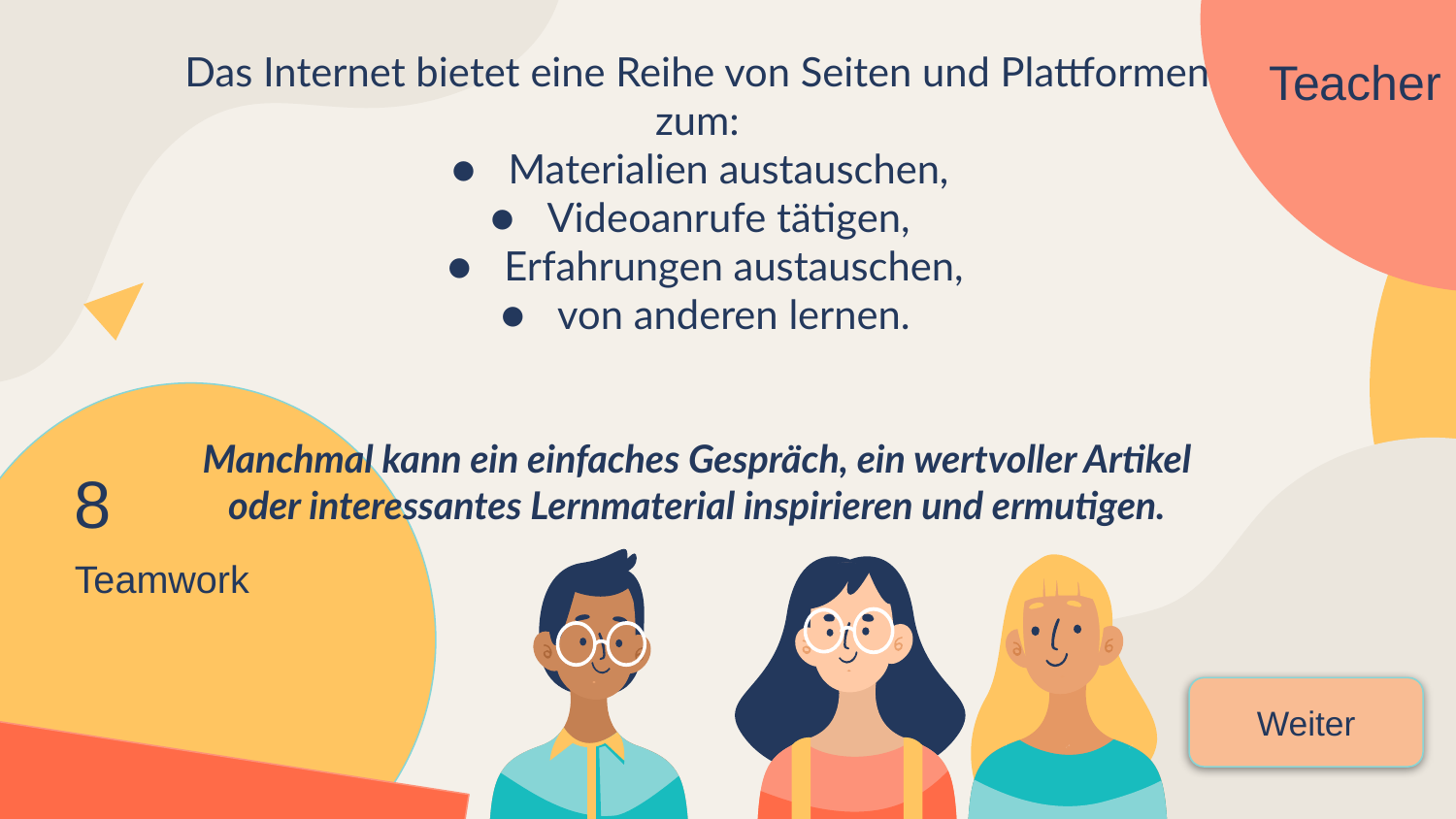

Das Internet bietet eine Reihe von Seiten und Plattformen zum:
Materialien austauschen,
Videoanrufe tätigen,
Erfahrungen austauschen,
von anderen lernen.

Manchmal kann ein einfaches Gespräch, ein wertvoller Artikel oder interessantes Lernmaterial inspirieren und ermutigen.
Teacher

8
# Teamwork

Weiter